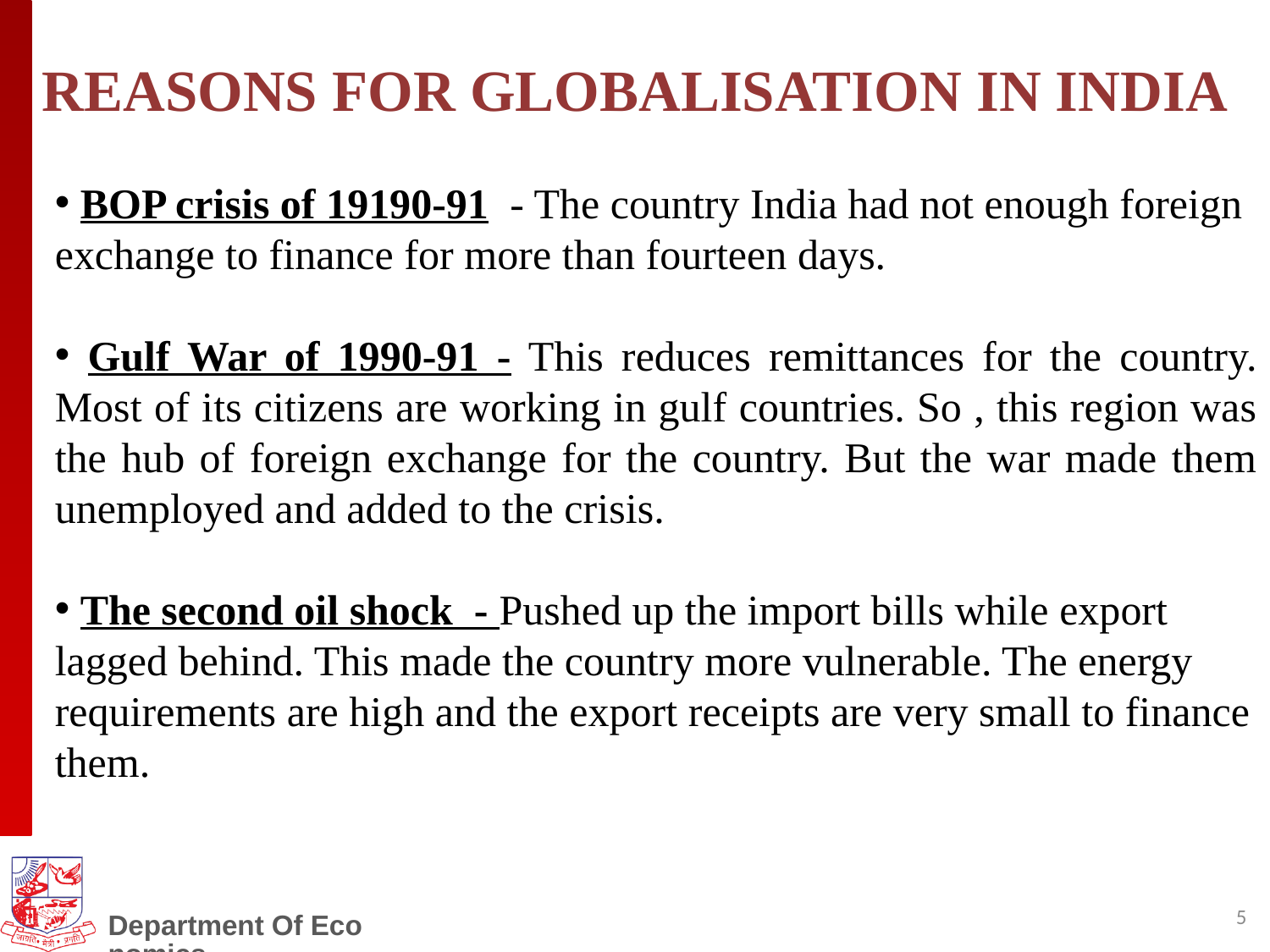

# REASONS FOR GLOBALISATION IN INDIA
 BOP crisis of 19190-91  - The country India had not enough foreign exchange to finance for more than fourteen days.

 Gulf War of 1990-91 - This reduces remittances for the country. Most of its citizens are working in gulf countries. So , this region was the hub of foreign exchange for the country. But the war made them unemployed and added to the crisis.

 The second oil shock  - Pushed up the import bills while export lagged behind. This made the country more vulnerable. The energy requirements are high and the export receipts are very small to finance them.

5
Department Of Economics